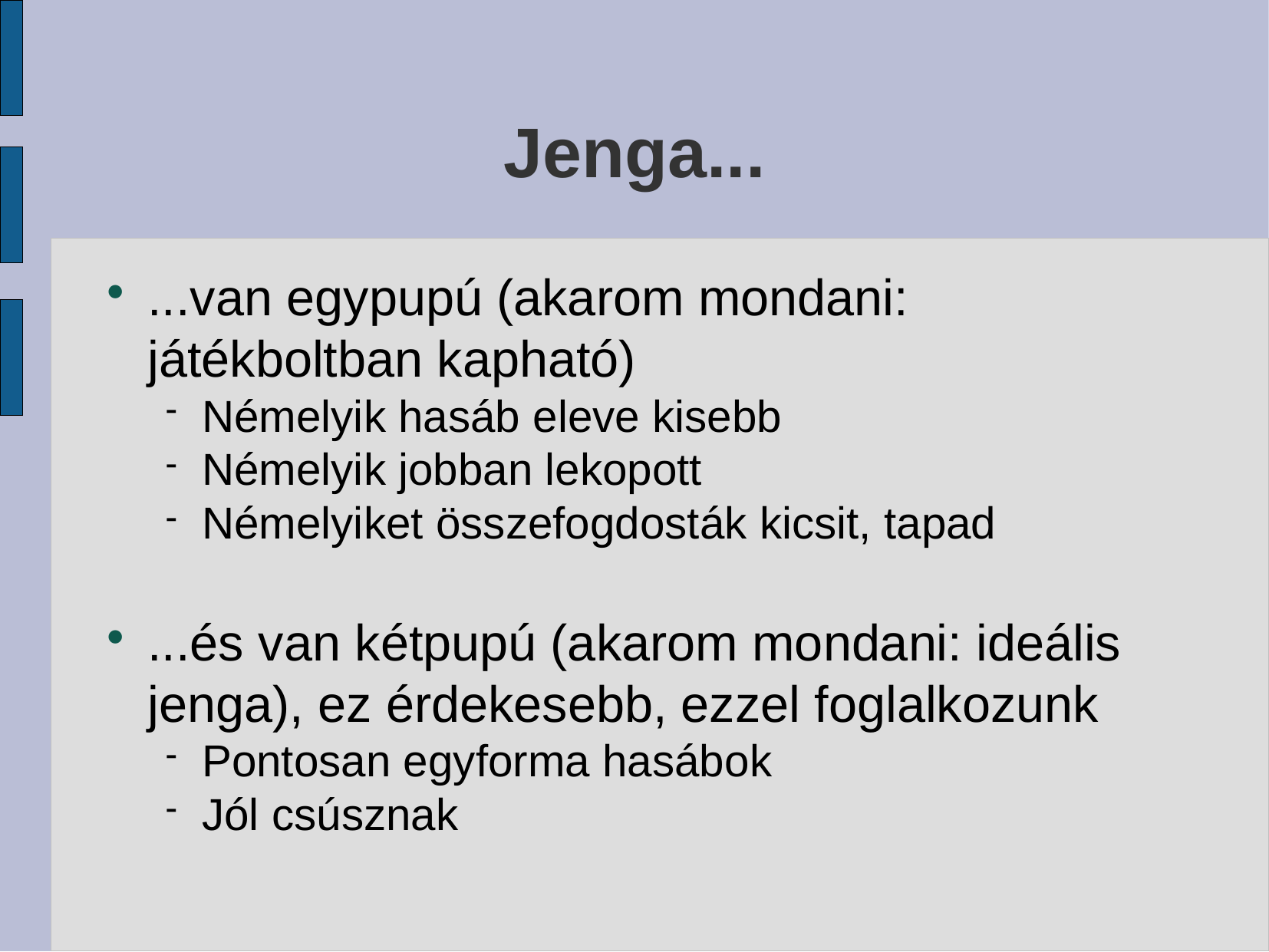

# Jenga...
...van egypupú (akarom mondani: játékboltban kapható)
Némelyik hasáb eleve kisebb
Némelyik jobban lekopott
Némelyiket összefogdosták kicsit, tapad

...és van kétpupú (akarom mondani: ideális jenga), ez érdekesebb, ezzel foglalkozunk
Pontosan egyforma hasábok
Jól csúsznak